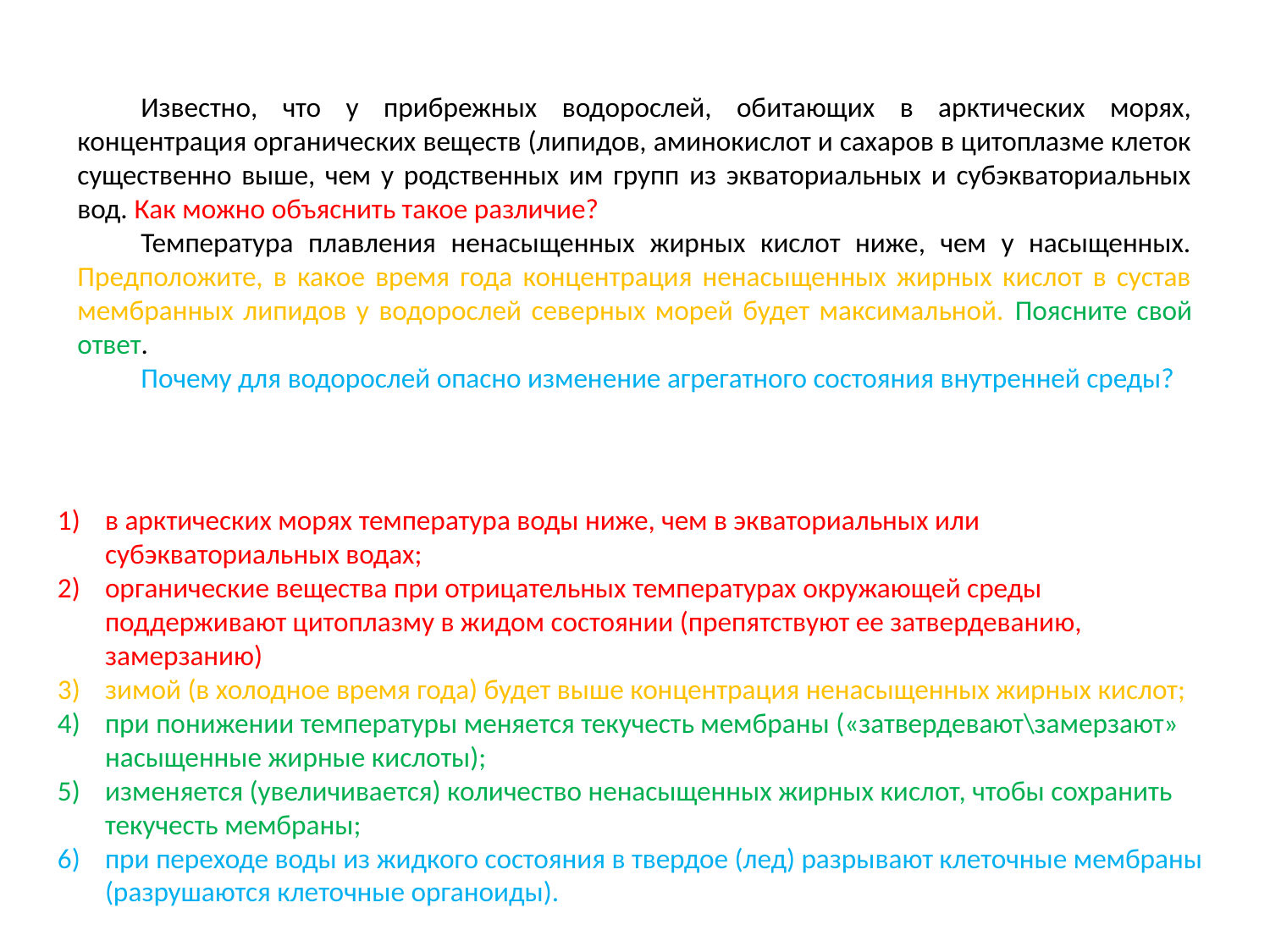

Известно, что у прибрежных водорослей, обитающих в арктических морях, концентрация органических веществ (липидов, аминокислот и сахаров в цитоплазме клеток существенно выше, чем у родственных им групп из экваториальных и субэкваториальных вод. Как можно объяснить такое различие?
Температура плавления ненасыщенных жирных кислот ниже, чем у насыщенных. Предположите, в какое время года концентрация ненасыщенных жирных кислот в сустав мембранных липидов у водорослей северных морей будет максимальной. Поясните свой ответ.
Почему для водорослей опасно изменение агрегатного состояния внутренней среды?
в арктических морях температура воды ниже, чем в экваториальных или субэкваториальных водах;
органические вещества при отрицательных температурах окружающей среды поддерживают цитоплазму в жидом состоянии (препятствуют ее затвердеванию, замерзанию)
зимой (в холодное время года) будет выше концентрация ненасыщенных жирных кислот;
при понижении температуры меняется текучесть мембраны («затвердевают\замерзают» насыщенные жирные кислоты);
изменяется (увеличивается) количество ненасыщенных жирных кислот, чтобы сохранить текучесть мембраны;
при переходе воды из жидкого состояния в твердое (лед) разрывают клеточные мембраны (разрушаются клеточные органоиды).